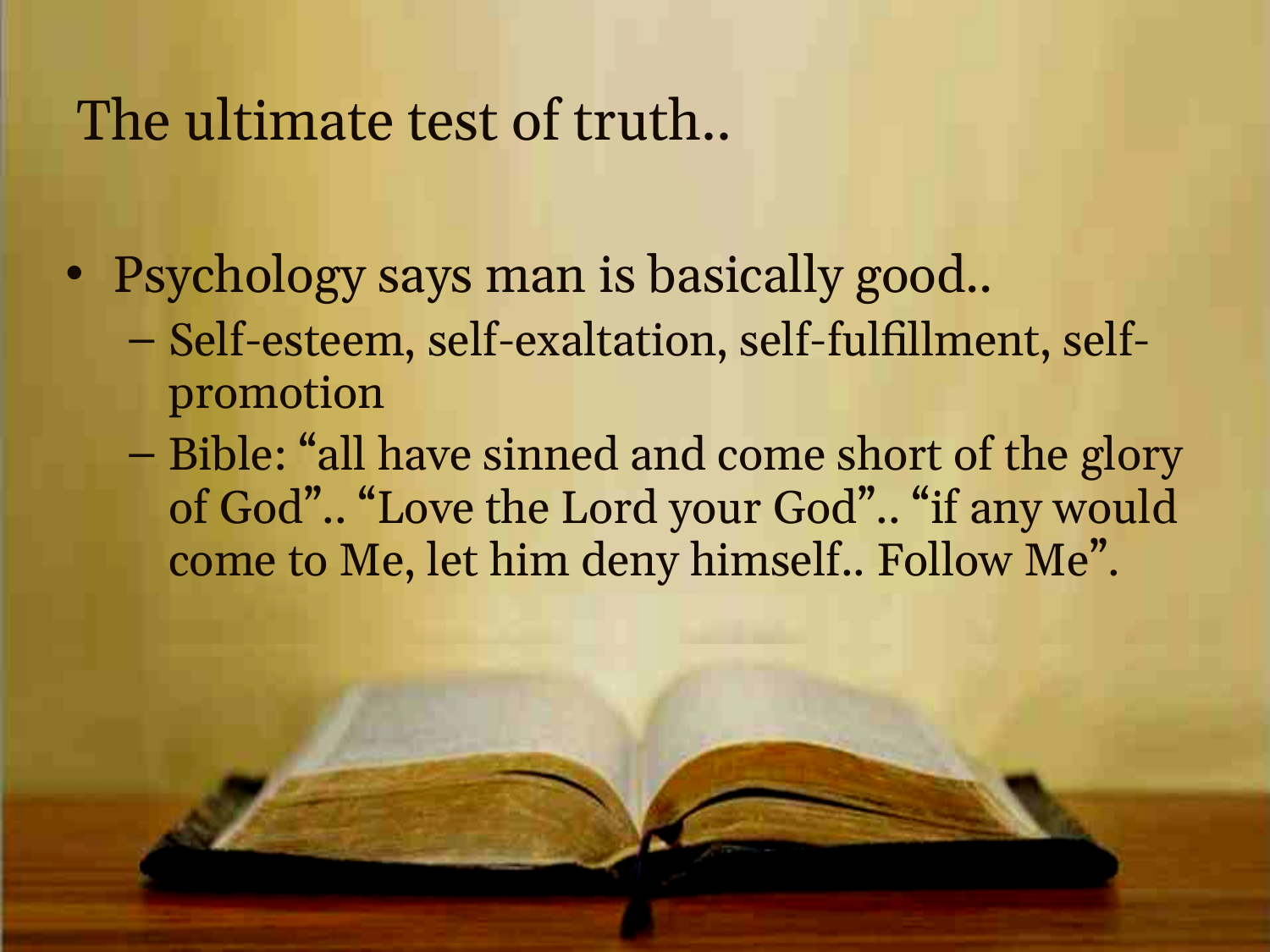

# The ultimate test of truth..
Psychology says man is basically good..
Self-esteem, self-exaltation, self-fulfillment, self-promotion
Bible: “all have sinned and come short of the glory of God”.. “Love the Lord your God”.. “if any would come to Me, let him deny himself.. Follow Me”.